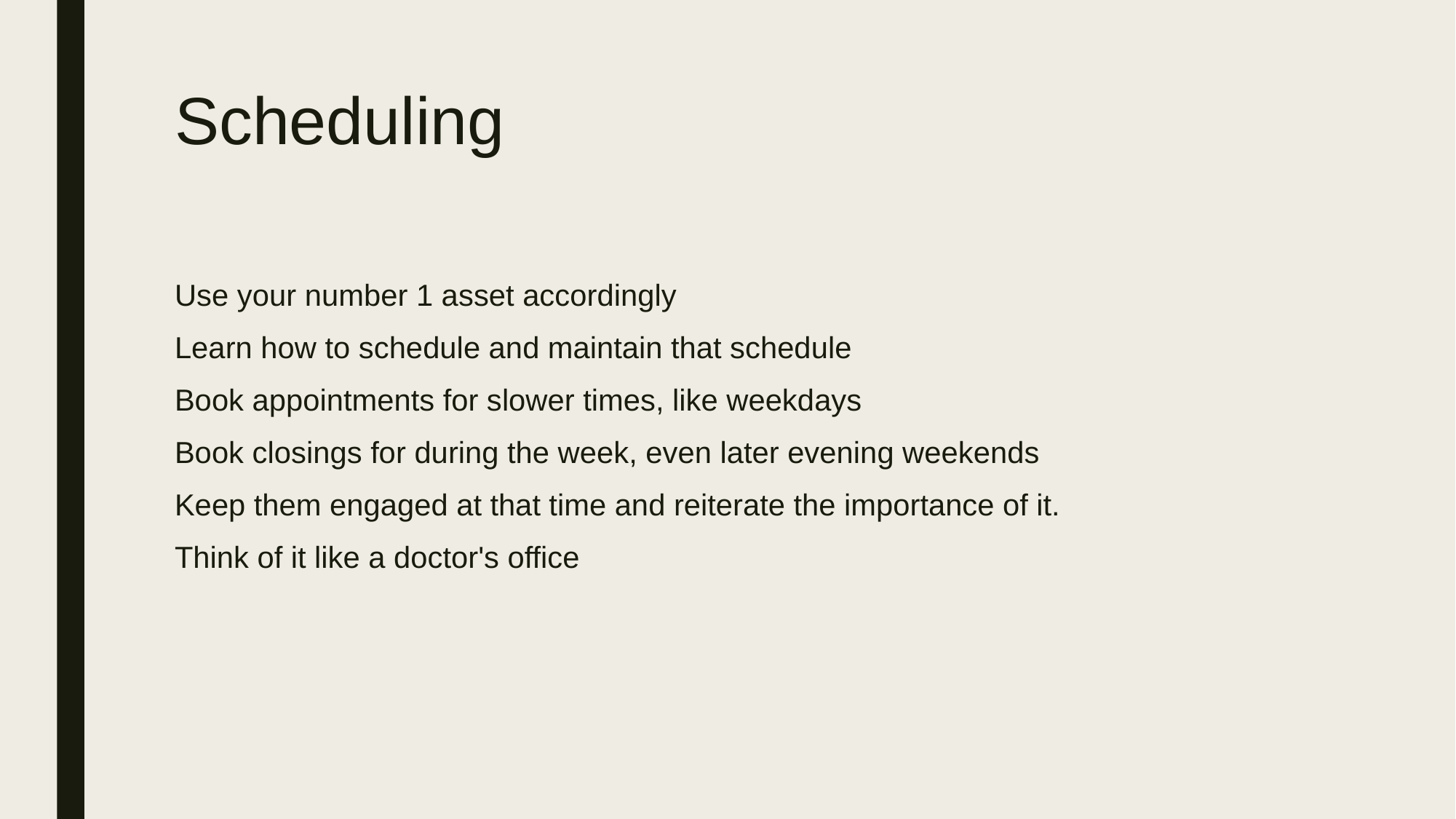

# Scheduling
Use your number 1 asset accordingly
Learn how to schedule and maintain that schedule
Book appointments for slower times, like weekdays
Book closings for during the week, even later evening weekends
Keep them engaged at that time and reiterate the importance of it.
Think of it like a doctor's office